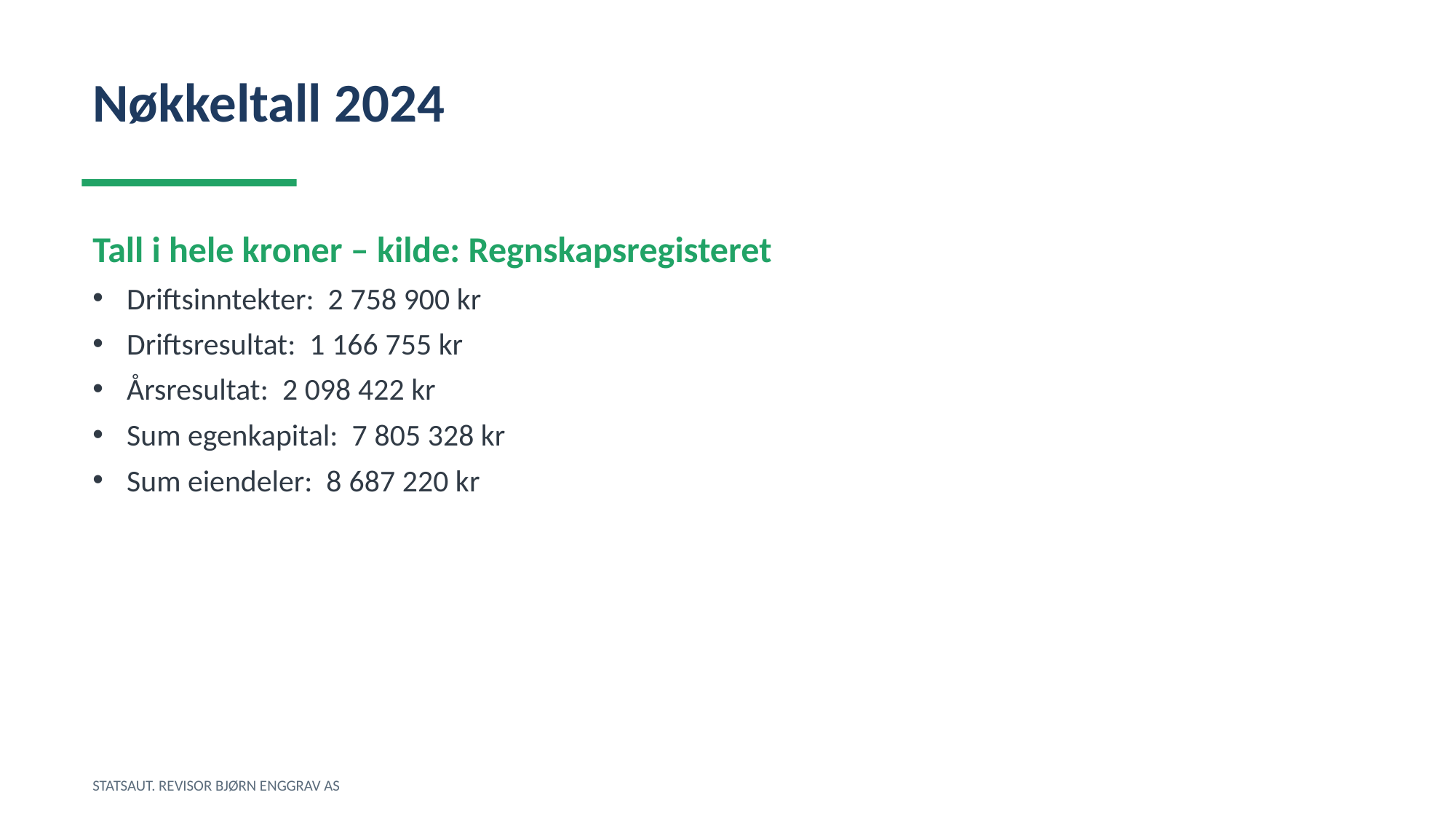

Nøkkeltall 2024

Tall i hele kroner – kilde: Regnskapsregisteret
Driftsinntekter:  2 758 900 kr
Driftsresultat:  1 166 755 kr
Årsresultat:  2 098 422 kr
Sum egenkapital:  7 805 328 kr
Sum eiendeler:  8 687 220 kr
STATSAUT. REVISOR BJØRN ENGGRAV AS